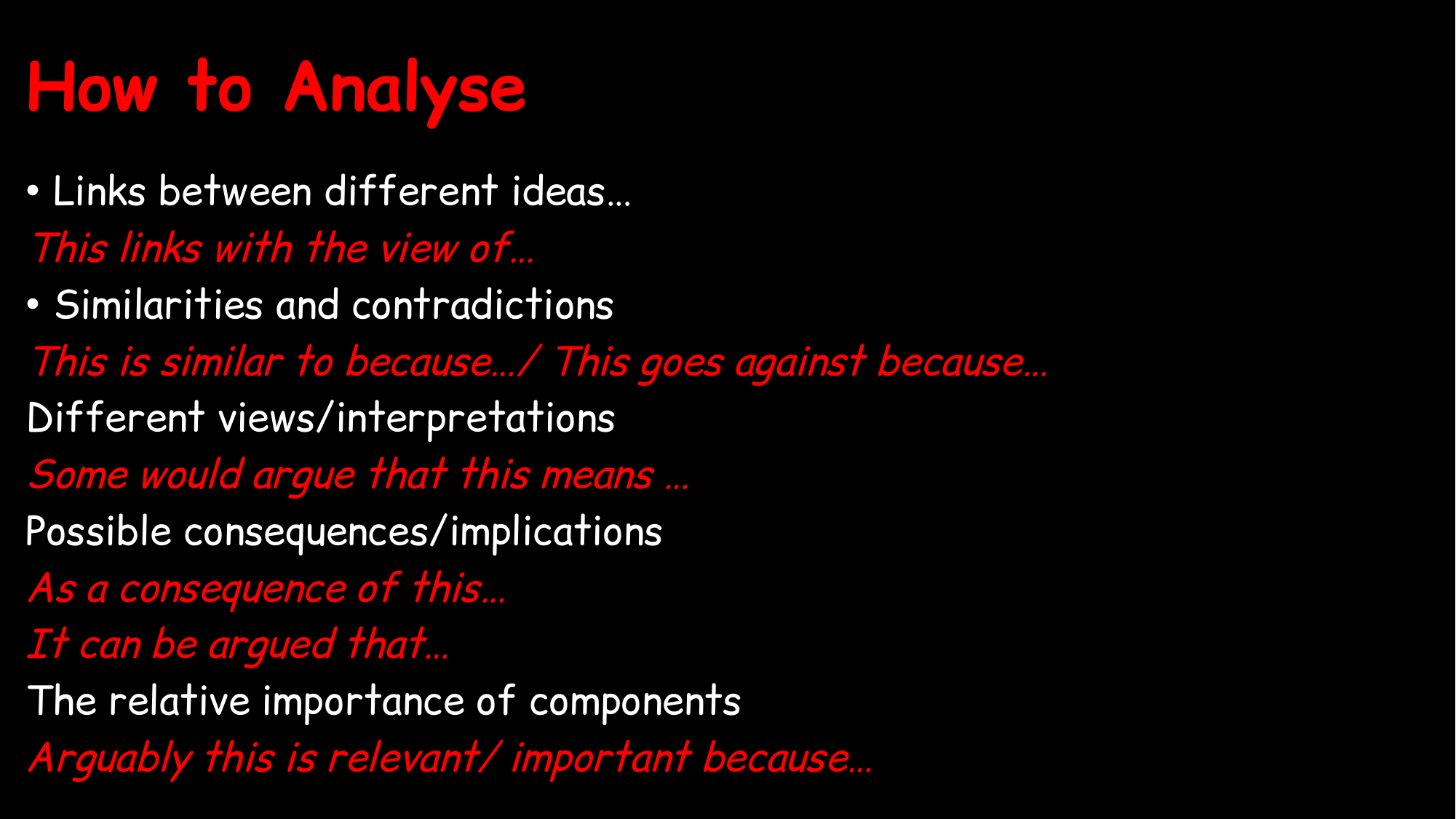

# How to Analyse
Links between different ideas…
This links with the view of…
Similarities and contradictions
This is similar to because…/ This goes against because…
Different views/interpretations
Some would argue that this means …
Possible consequences/implications
As a consequence of this…
It can be argued that…
The relative importance of components
Arguably this is relevant/ important because…